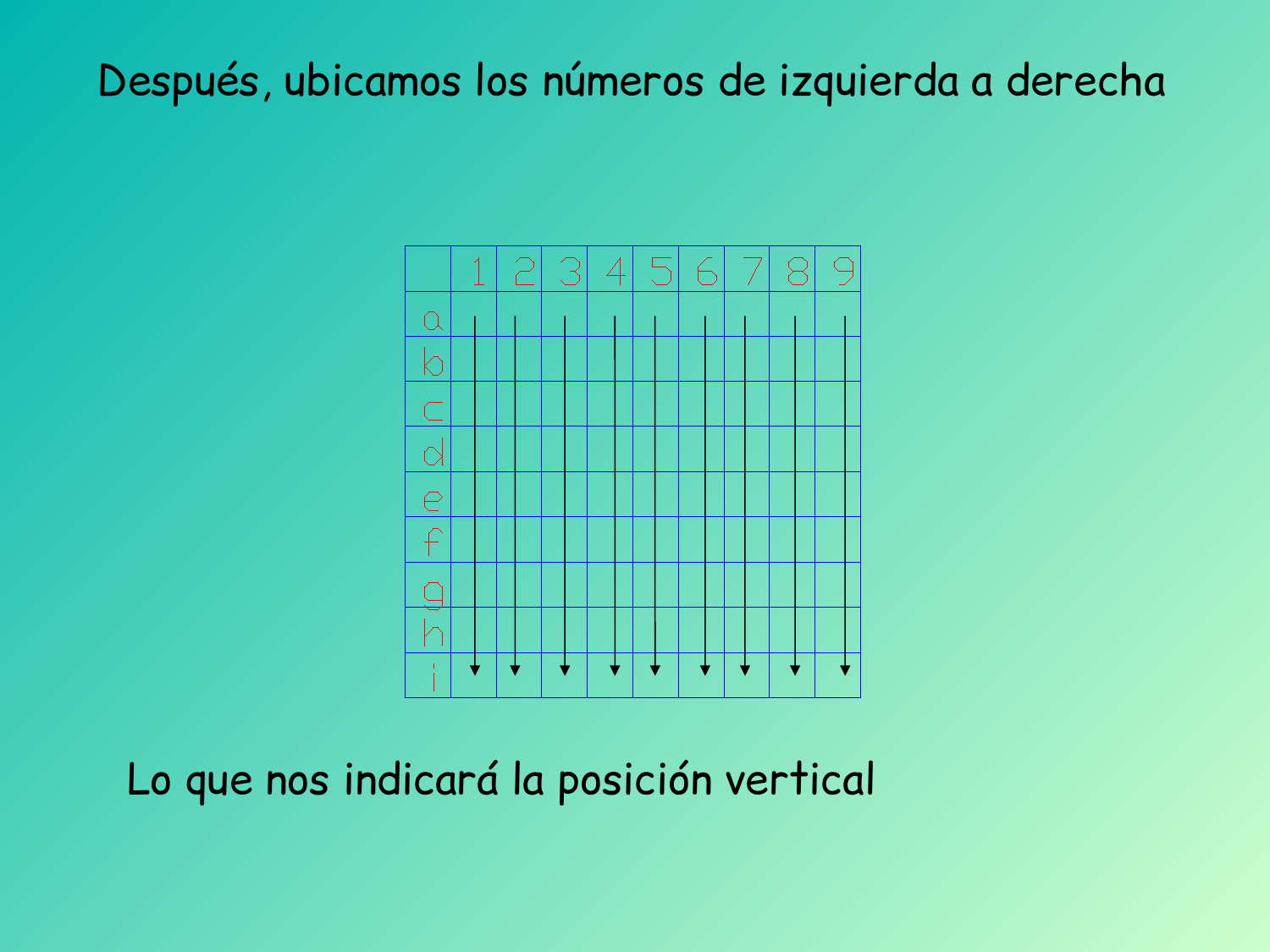

Después, ubicamos los números de izquierda a derecha

Lo que nos indicará la posición vertical